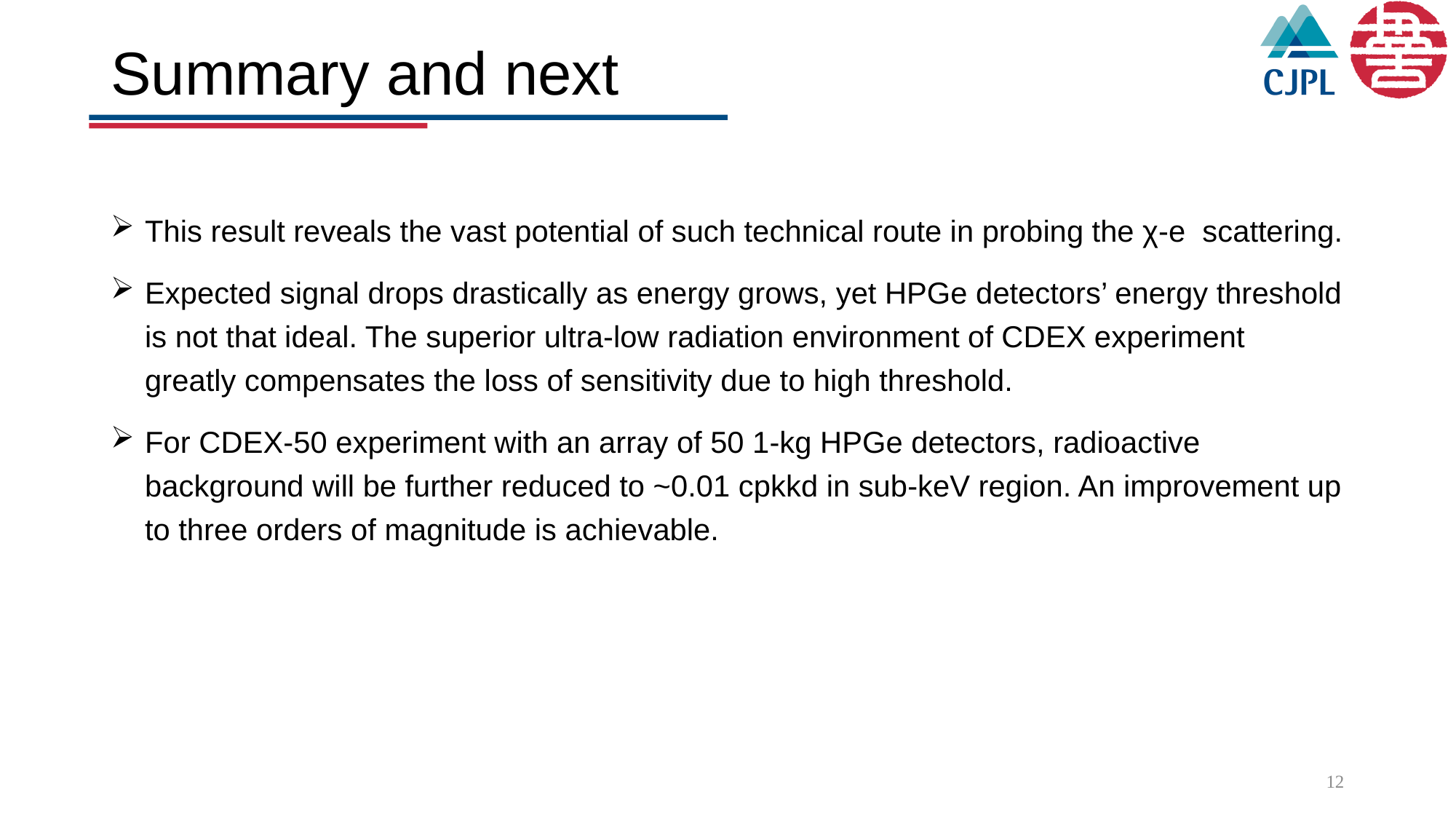

# Summary and next
This result reveals the vast potential of such technical route in probing the χ-e  scattering.
Expected signal drops drastically as energy grows, yet HPGe detectors’ energy threshold is not that ideal. The superior ultra-low radiation environment of CDEX experiment greatly compensates the loss of sensitivity due to high threshold.
For CDEX-50 experiment with an array of 50 1-kg HPGe detectors, radioactive background will be further reduced to ~0.01 cpkkd in sub-keV region. An improvement up to three orders of magnitude is achievable.

12